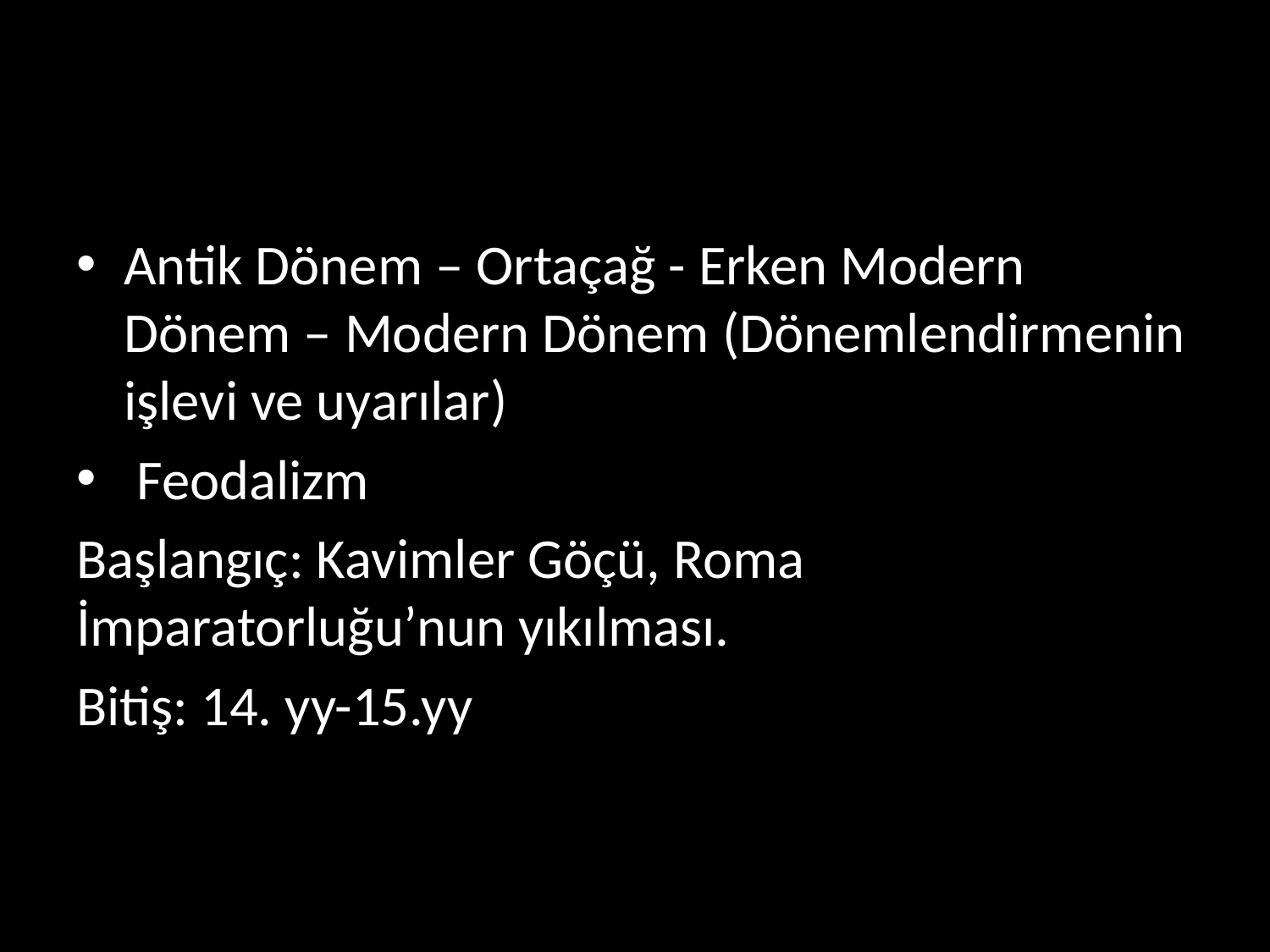

#
Antik Dönem – Ortaçağ - Erken Modern Dönem – Modern Dönem (Dönemlendirmenin işlevi ve uyarılar)
 Feodalizm
Başlangıç: Kavimler Göçü, Roma İmparatorluğu’nun yıkılması.
Bitiş: 14. yy-15.yy